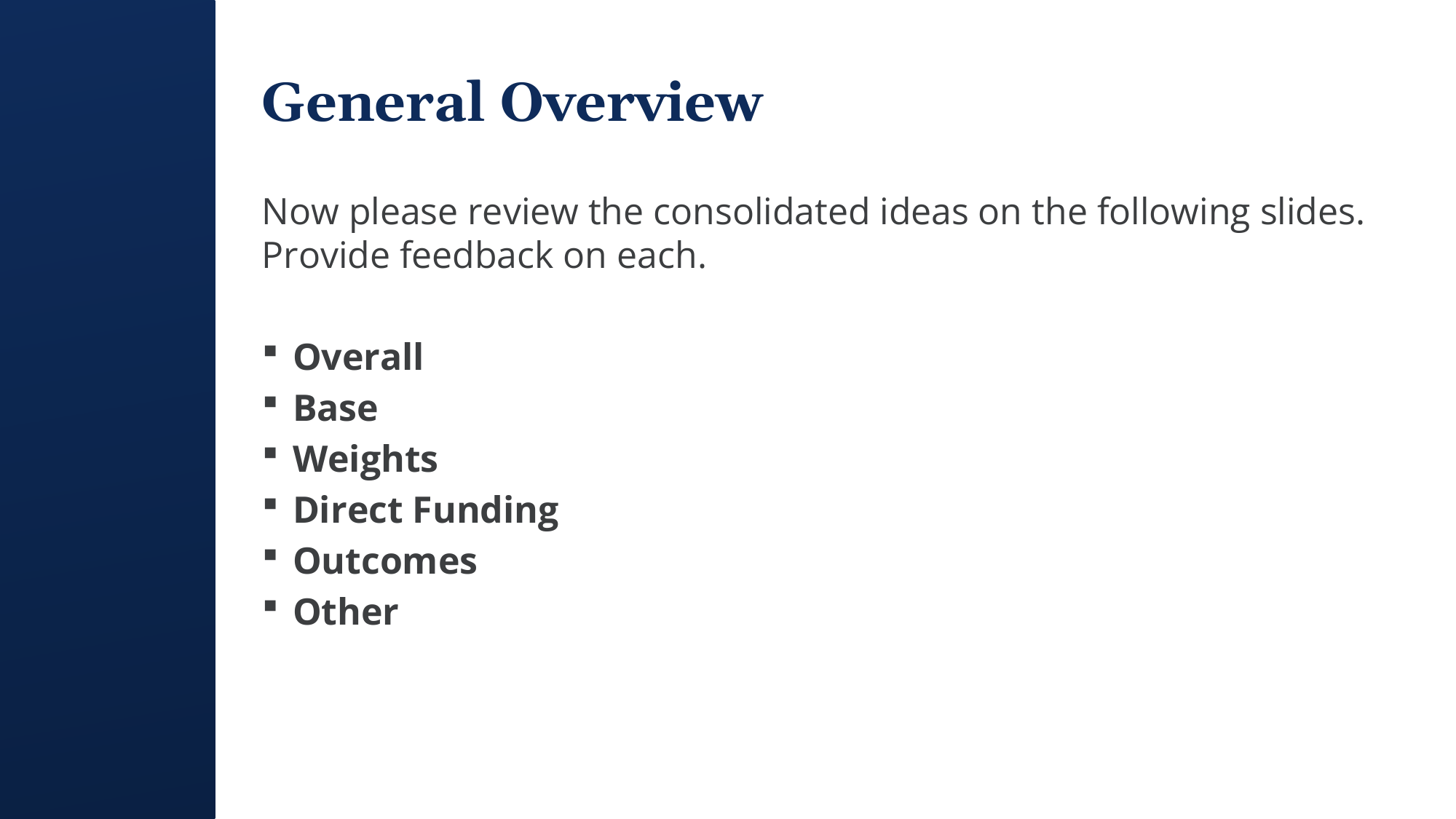

# General Overview
Now please review the consolidated ideas on the following slides. Provide feedback on each.

Overall
Base
Weights
Direct Funding
Outcomes
Other